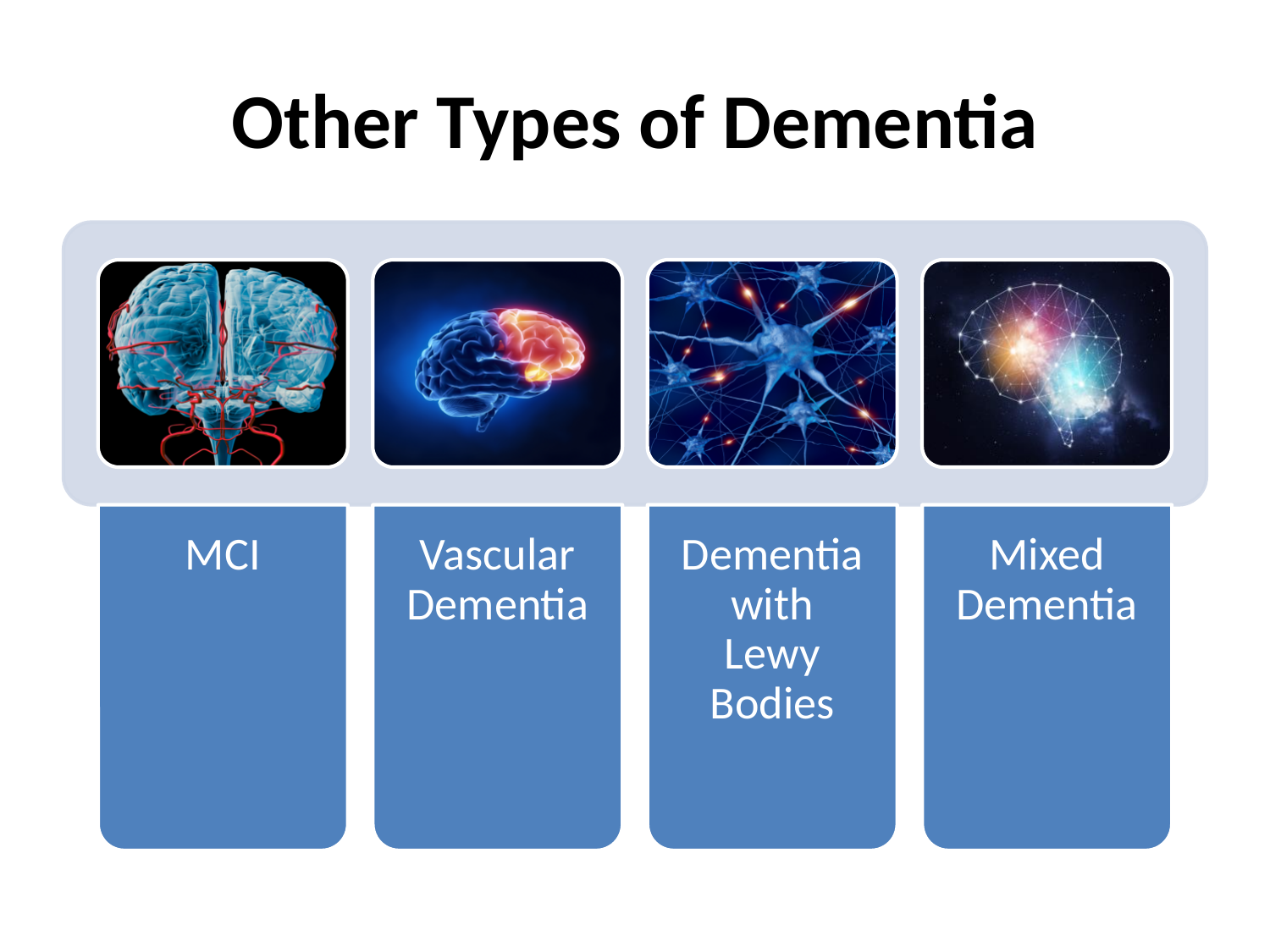

# Other Types of Dementia
MCI
Vascular Dementia
Dementia with Lewy Bodies
Mixed Dementia